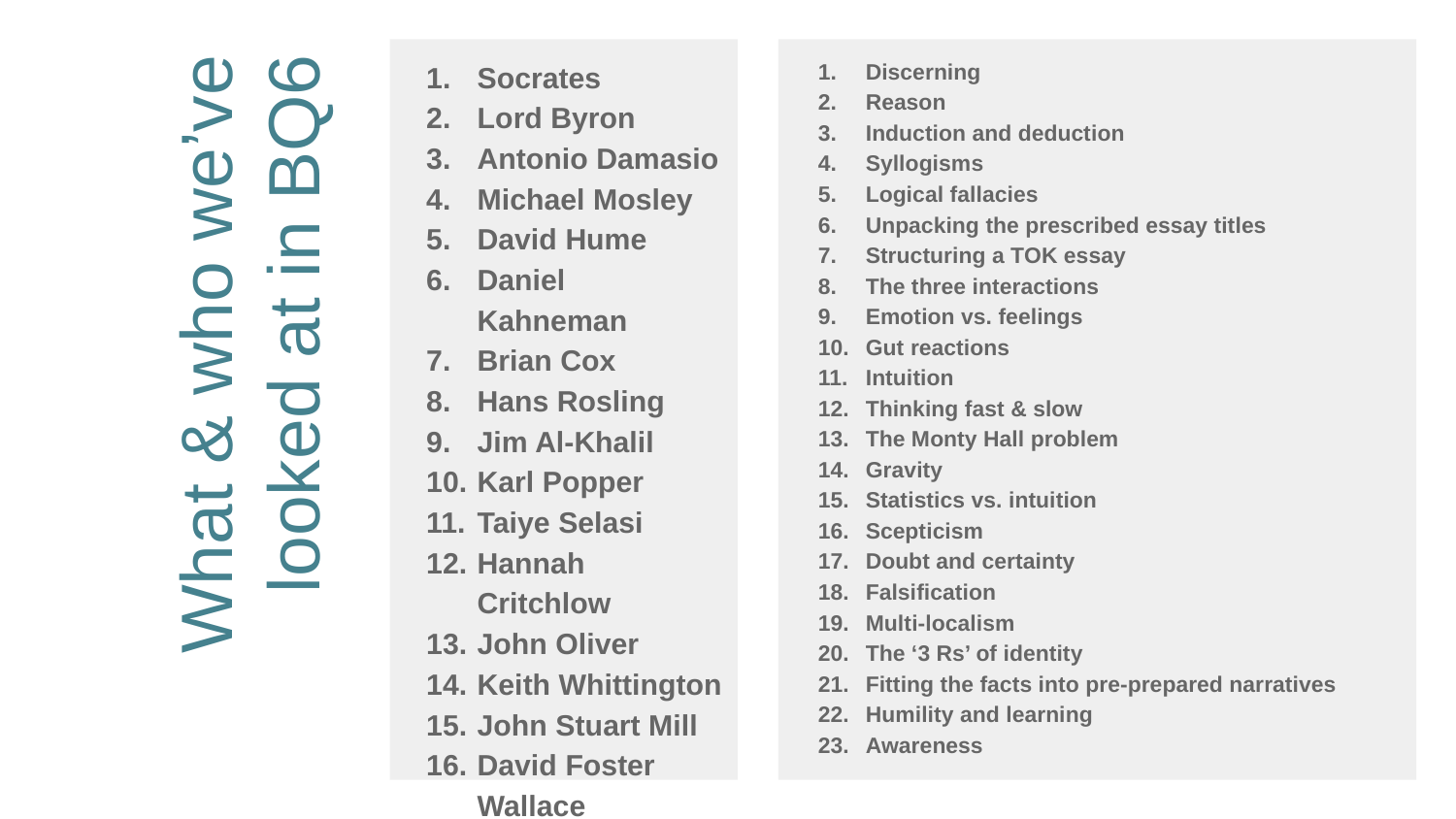

Socrates
Lord Byron
Antonio Damasio
Michael Mosley
David Hume
Daniel Kahneman
Brian Cox
Hans Rosling
Jim Al-Khalil
Karl Popper
Taiye Selasi
Hannah Critchlow
John Oliver
Keith Whittington
John Stuart Mill
David Foster Wallace
Discerning
Reason
Induction and deduction
Syllogisms
Logical fallacies
Unpacking the prescribed essay titles
Structuring a TOK essay
The three interactions
Emotion vs. feelings
Gut reactions
Intuition
Thinking fast & slow
The Monty Hall problem
Gravity
Statistics vs. intuition
Scepticism
Doubt and certainty
Falsification
Multi-localism
The ‘3 Rs’ of identity
Fitting the facts into pre-prepared narratives
Humility and learning
Awareness
# What & who we’ve looked at in BQ6